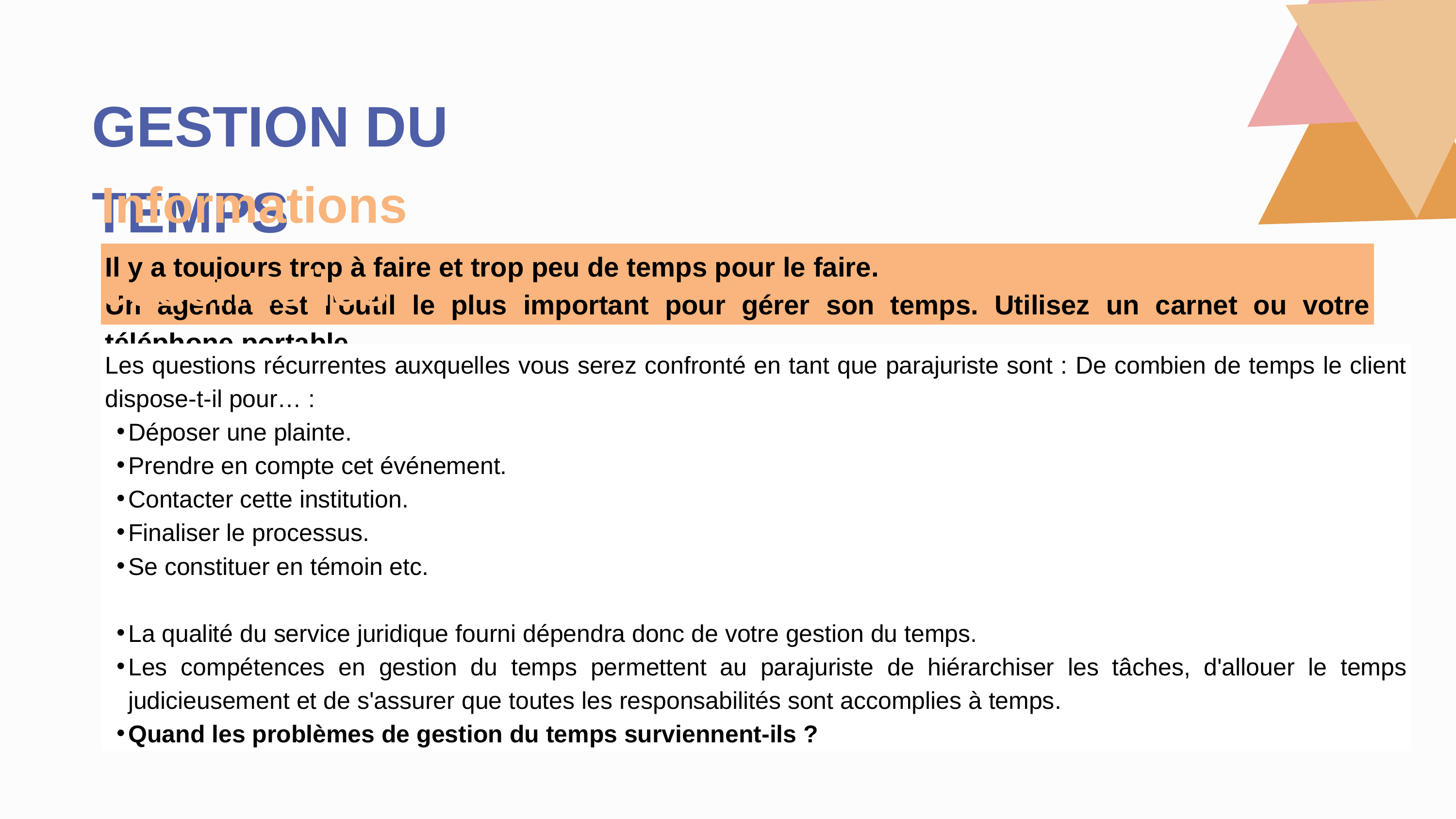

GESTION DU TEMPS

Informations essentielles

Il y a toujours trop à faire et trop peu de temps pour le faire.
Un agenda est l'outil le plus important pour gérer son temps. Utilisez un carnet ou votre téléphone portable

Les questions récurrentes auxquelles vous serez confronté en tant que parajuriste sont : De combien de temps le client dispose-t-il pour… :
Déposer une plainte.
Prendre en compte cet événement.
Contacter cette institution.
Finaliser le processus.
Se constituer en témoin etc.

La qualité du service juridique fourni dépendra donc de votre gestion du temps.
Les compétences en gestion du temps permettent au parajuriste de hiérarchiser les tâches, d'allouer le temps judicieusement et de s'assurer que toutes les responsabilités sont accomplies à temps.
Quand les problèmes de gestion du temps surviennent-ils ?